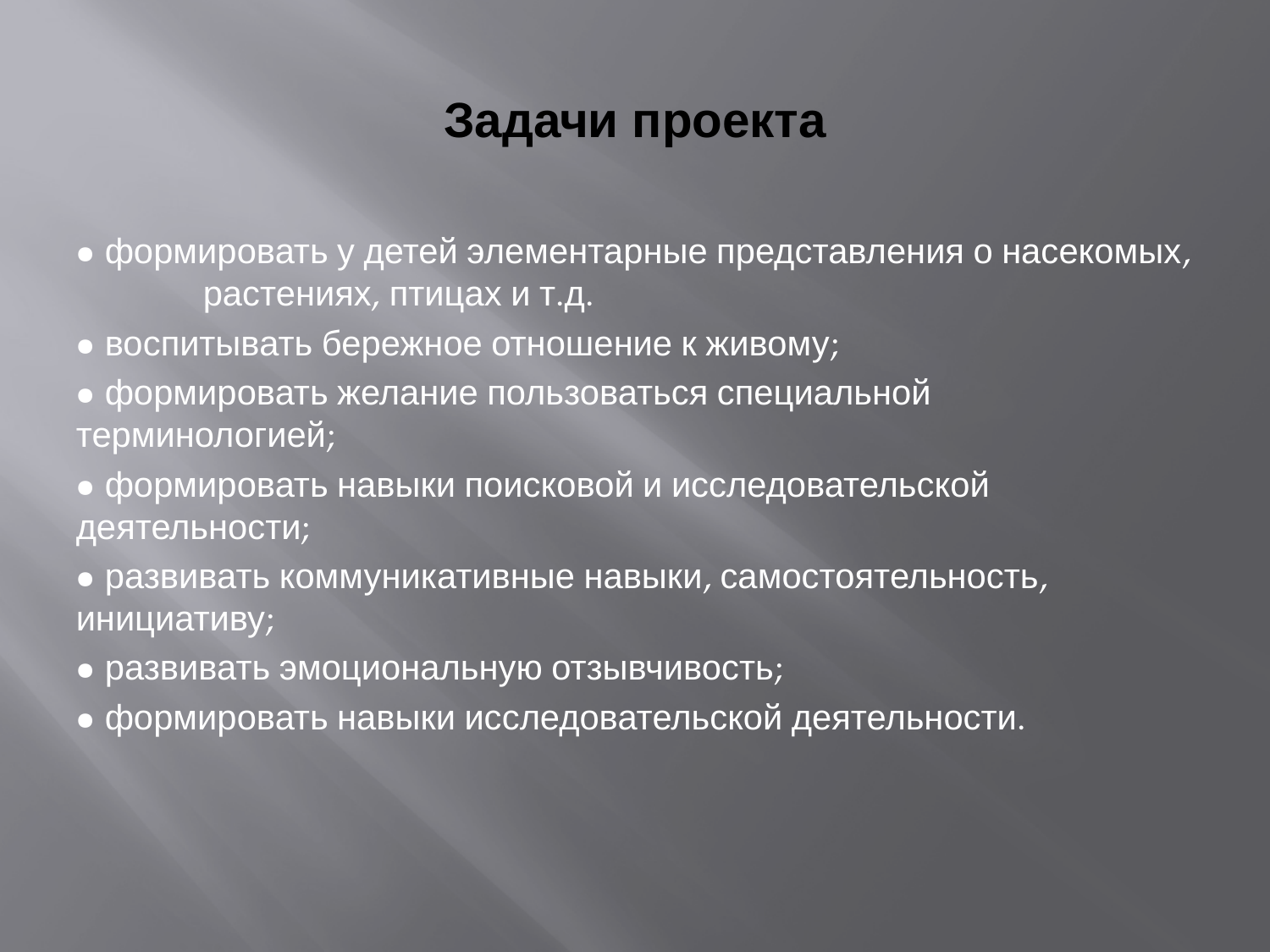

# Задачи проекта
• формировать у детей элементарные представления о насекомых, 	растениях, птицах и т.д.
• воспитывать бережное отношение к живому;
• формировать желание пользоваться специальной терминологией;
• формировать навыки поисковой и исследовательской деятельности;
• развивать коммуникативные навыки, самостоятельность, инициативу;
• развивать эмоциональную отзывчивость;
• формировать навыки исследовательской деятельности.